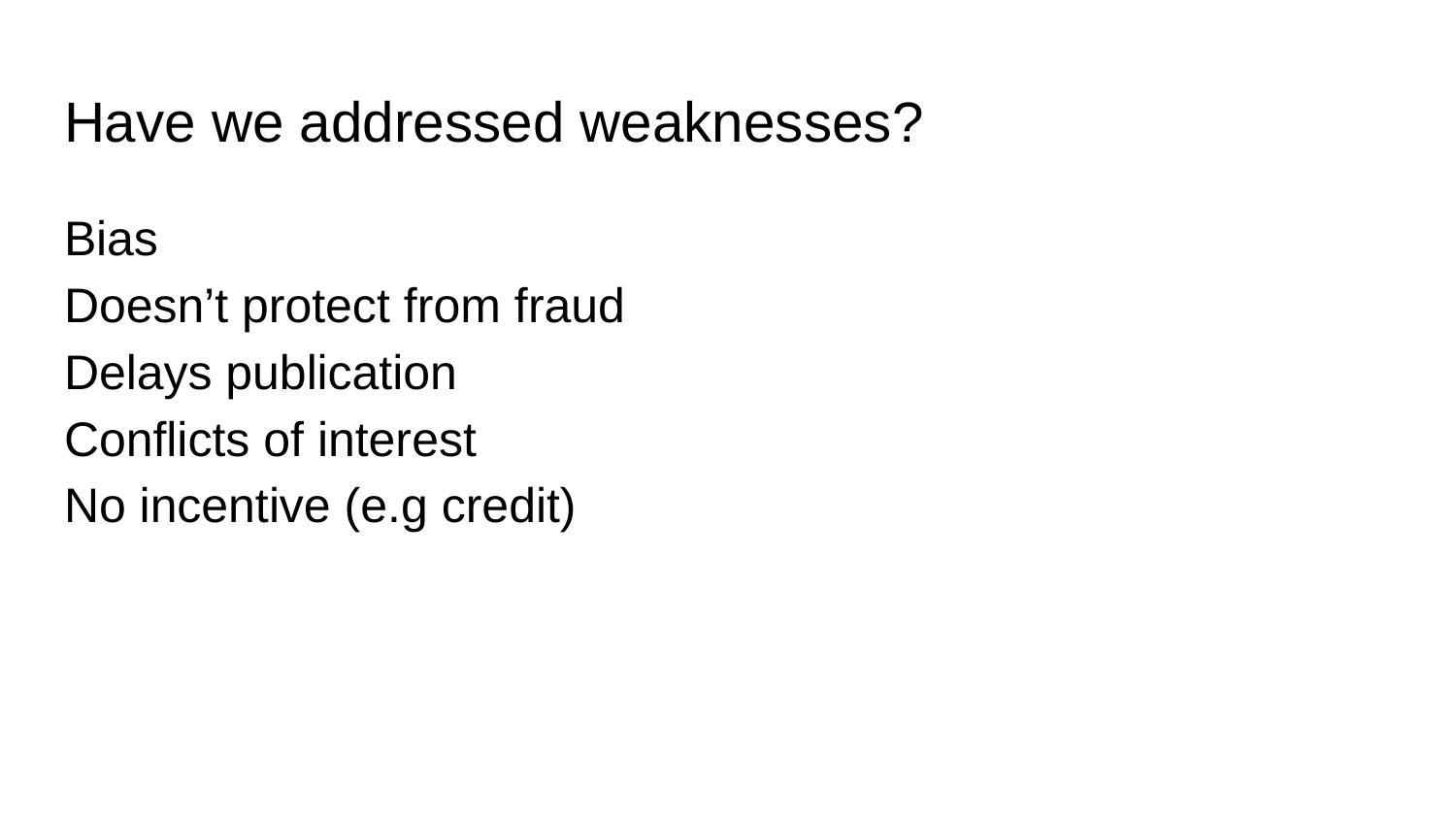

# Have we addressed weaknesses?
Bias
Doesn’t protect from fraud
Delays publication
Conflicts of interest
No incentive (e.g credit)